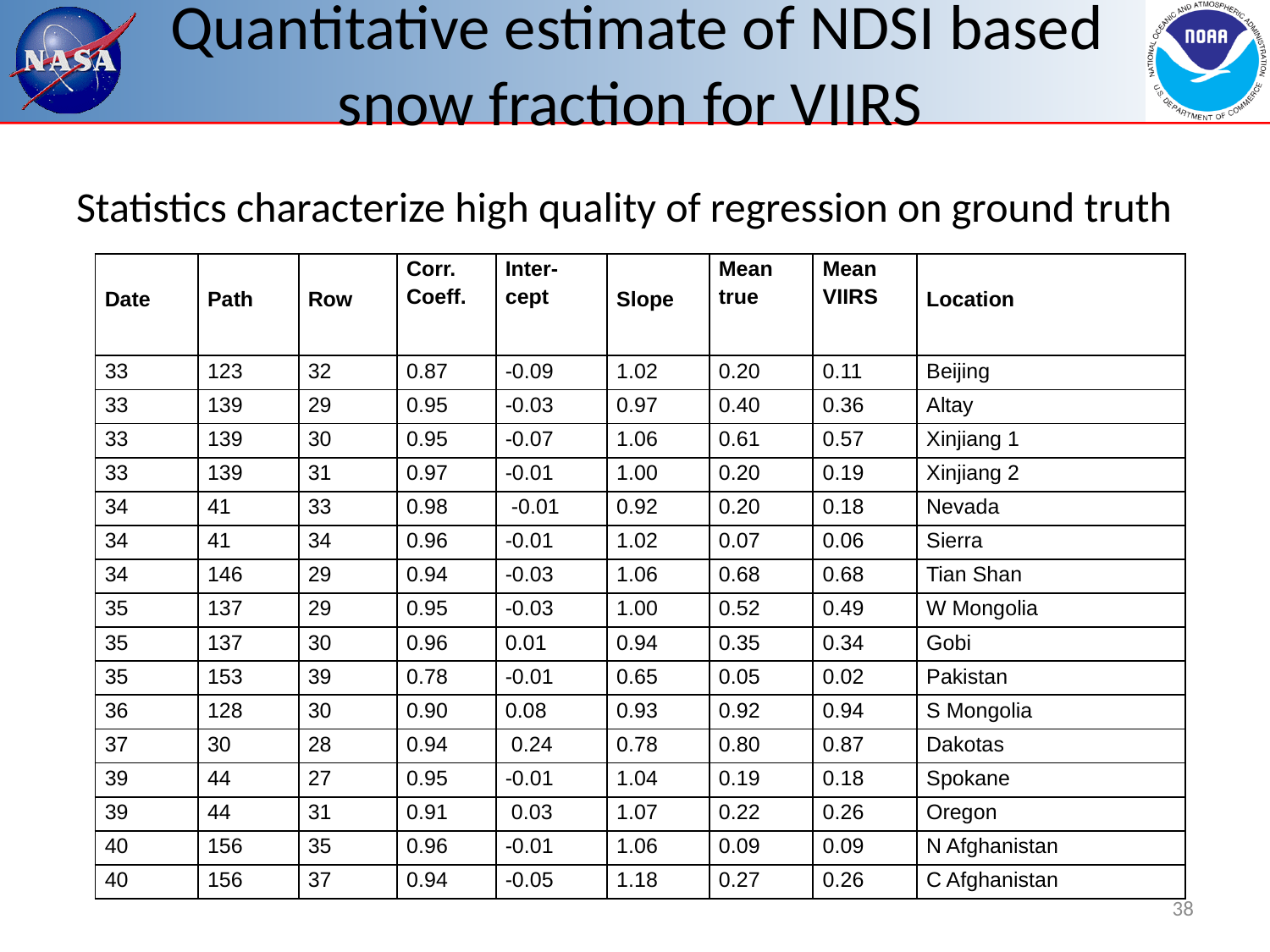

# Quantitative estimate of NDSI based snow fraction for VIIRS
Statistics characterize high quality of regression on ground truth

| Date | Path | Row | Corr. Coeff. | Inter-cept | Slope | Mean true | Mean VIIRS | Location |
| --- | --- | --- | --- | --- | --- | --- | --- | --- |
| 33 | 123 | 32 | 0.87 | -0.09 | 1.02 | 0.20 | 0.11 | Beijing |
| 33 | 139 | 29 | 0.95 | -0.03 | 0.97 | 0.40 | 0.36 | Altay |
| 33 | 139 | 30 | 0.95 | -0.07 | 1.06 | 0.61 | 0.57 | Xinjiang 1 |
| 33 | 139 | 31 | 0.97 | -0.01 | 1.00 | 0.20 | 0.19 | Xinjiang 2 |
| 34 | 41 | 33 | 0.98 | -0.01 | 0.92 | 0.20 | 0.18 | Nevada |
| 34 | 41 | 34 | 0.96 | -0.01 | 1.02 | 0.07 | 0.06 | Sierra |
| 34 | 146 | 29 | 0.94 | -0.03 | 1.06 | 0.68 | 0.68 | Tian Shan |
| 35 | 137 | 29 | 0.95 | -0.03 | 1.00 | 0.52 | 0.49 | W Mongolia |
| 35 | 137 | 30 | 0.96 | 0.01 | 0.94 | 0.35 | 0.34 | Gobi |
| 35 | 153 | 39 | 0.78 | -0.01 | 0.65 | 0.05 | 0.02 | Pakistan |
| 36 | 128 | 30 | 0.90 | 0.08 | 0.93 | 0.92 | 0.94 | S Mongolia |
| 37 | 30 | 28 | 0.94 | 0.24 | 0.78 | 0.80 | 0.87 | Dakotas |
| 39 | 44 | 27 | 0.95 | -0.01 | 1.04 | 0.19 | 0.18 | Spokane |
| 39 | 44 | 31 | 0.91 | 0.03 | 1.07 | 0.22 | 0.26 | Oregon |
| 40 | 156 | 35 | 0.96 | -0.01 | 1.06 | 0.09 | 0.09 | N Afghanistan |
| 40 | 156 | 37 | 0.94 | -0.05 | 1.18 | 0.27 | 0.26 | C Afghanistan |
38